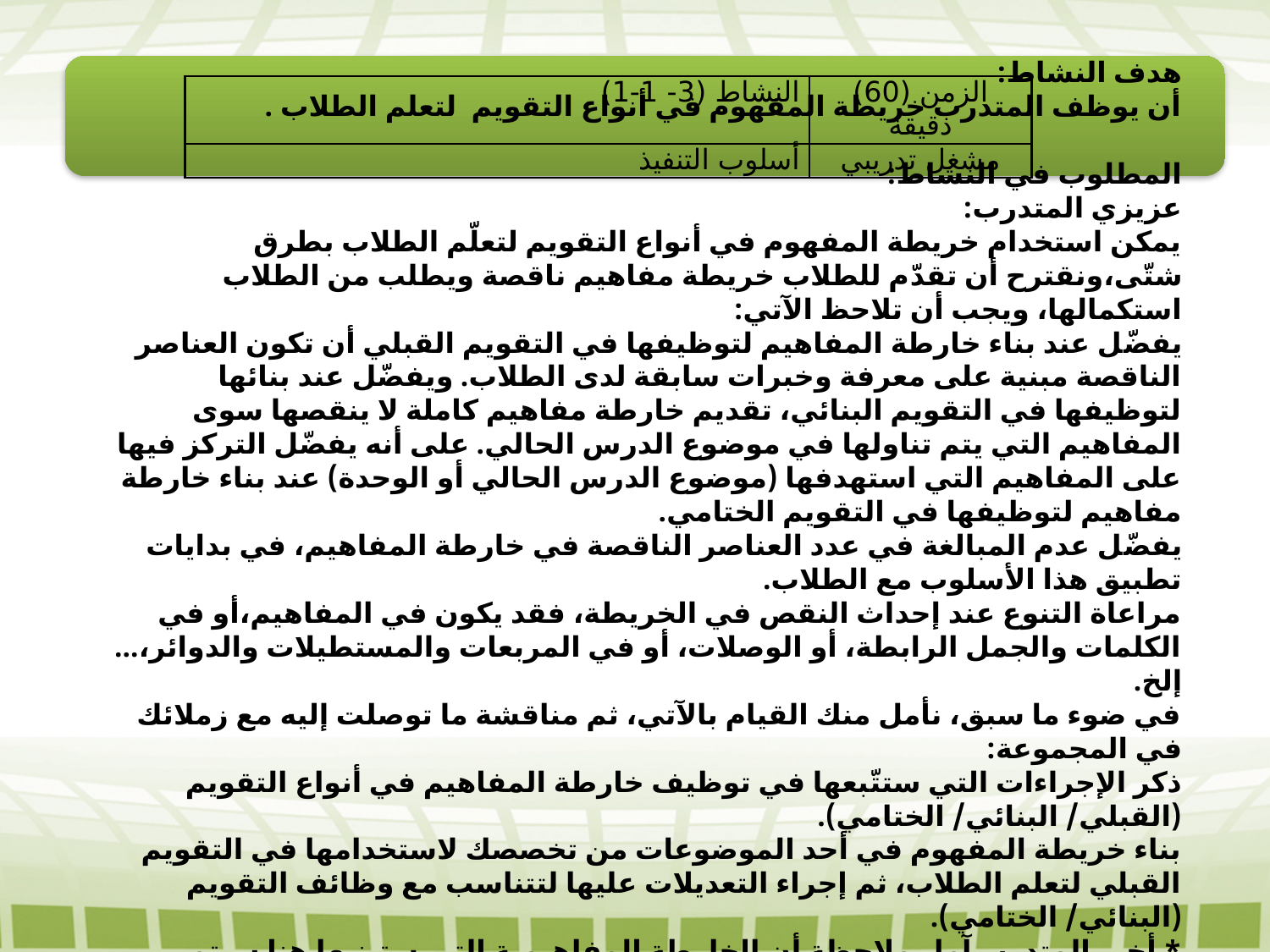

| النشاط (3- 1-1) | الزمن (60) دقيقة |
| --- | --- |
| أسلوب التنفيذ | مشغل تدريبي |
هدف النشاط:
أن يوظف المتدرب خريطة المفهوم في أنواع التقويم  لتعلم الطلاب .

المطلوب في النشاط:
عزيزي المتدرب:
يمكن استخدام خريطة المفهوم في أنواع التقويم لتعلّم الطلاب بطرق شتّى،ونقترح أن تقدّم للطلاب خريطة مفاهيم ناقصة ويطلب من الطلاب استكمالها، ويجب أن تلاحظ الآتي:
يفضّل عند بناء خارطة المفاهيم لتوظيفها في التقويم القبلي أن تكون العناصر الناقصة مبنية على معرفة وخبرات سابقة لدى الطلاب. ويفضّل عند بنائها لتوظيفها في التقويم البنائي، تقديم خارطة مفاهيم كاملة لا ينقصها سوى المفاهيم التي يتم تناولها في موضوع الدرس الحالي. على أنه يفضّل التركز فيها على المفاهيم التي استهدفها (موضوع الدرس الحالي أو الوحدة) عند بناء خارطة مفاهيم لتوظيفها في التقويم الختامي.
يفضّل عدم المبالغة في عدد العناصر الناقصة في خارطة المفاهيم، في بدايات تطبيق هذا الأسلوب مع الطلاب.
مراعاة التنوع عند إحداث النقص في الخريطة، فقد يكون في المفاهيم،أو في الكلمات والجمل الرابطة، أو الوصلات، أو في المربعات والمستطيلات والدوائر،... إلخ.
في ضوء ما سبق، نأمل منك القيام بالآتي، ثم مناقشة ما توصلت إليه مع زملائك في المجموعة:
ذكر الإجراءات التي ستتّبعها في توظيف خارطة المفاهيم في أنواع التقويم (القبلي/ البنائي/ الختامي).
بناء خريطة المفهوم في أحد الموضوعات من تخصصك لاستخدامها في التقويم القبلي لتعلم الطلاب، ثم إجراء التعديلات عليها لتتناسب مع وظائف التقويم (البنائي/ الختامي).
* أخي المتدرب آمل ملاحظة أن الخارطة المفاهيمية التي ستبنيها هنا سيتم توظيفها في جلسات ونشاطات قادمة.
.